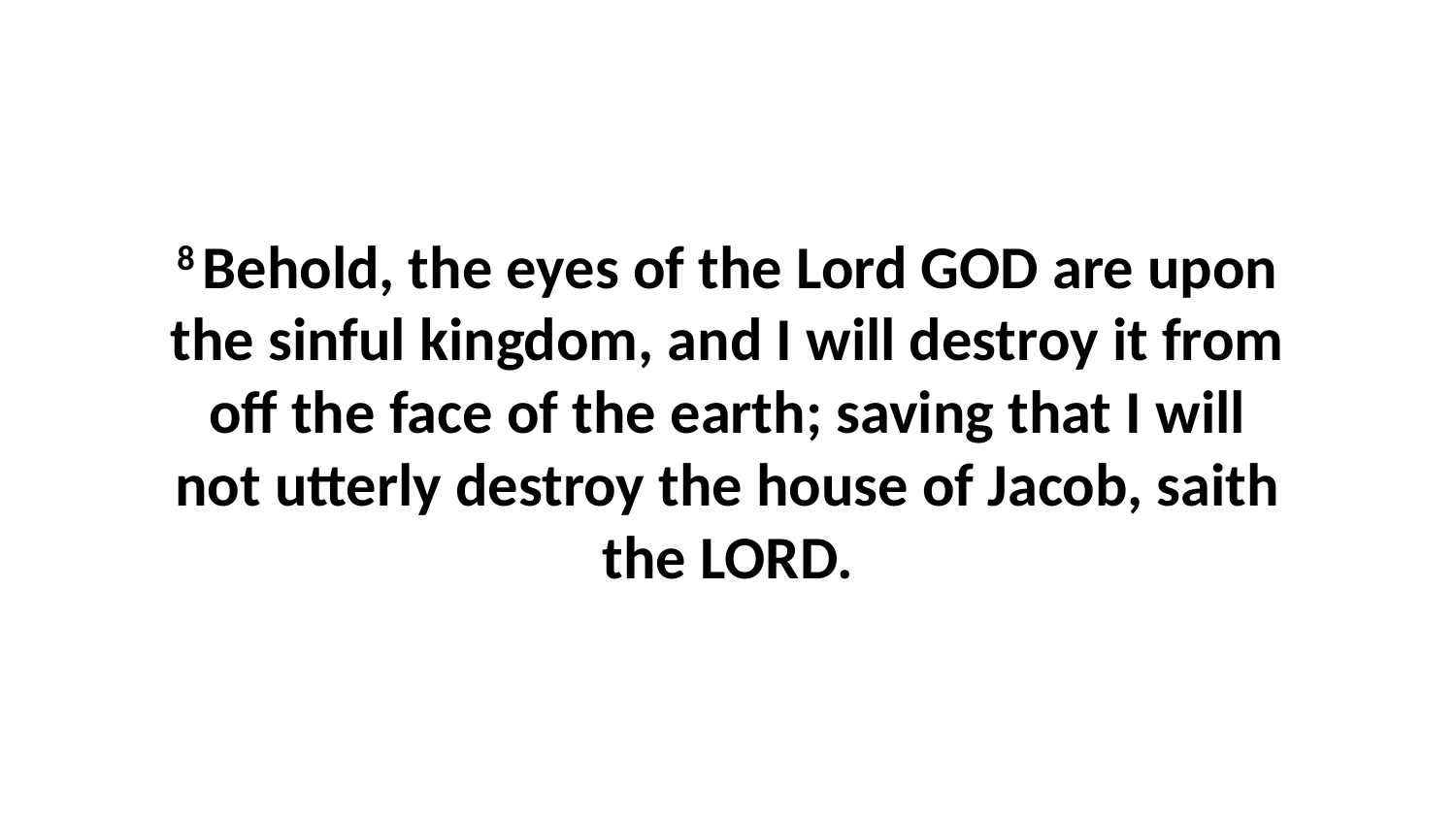

8 Behold, the eyes of the Lord GOD are upon the sinful kingdom, and I will destroy it from off the face of the earth; saving that I will not utterly destroy the house of Jacob, saith the LORD.